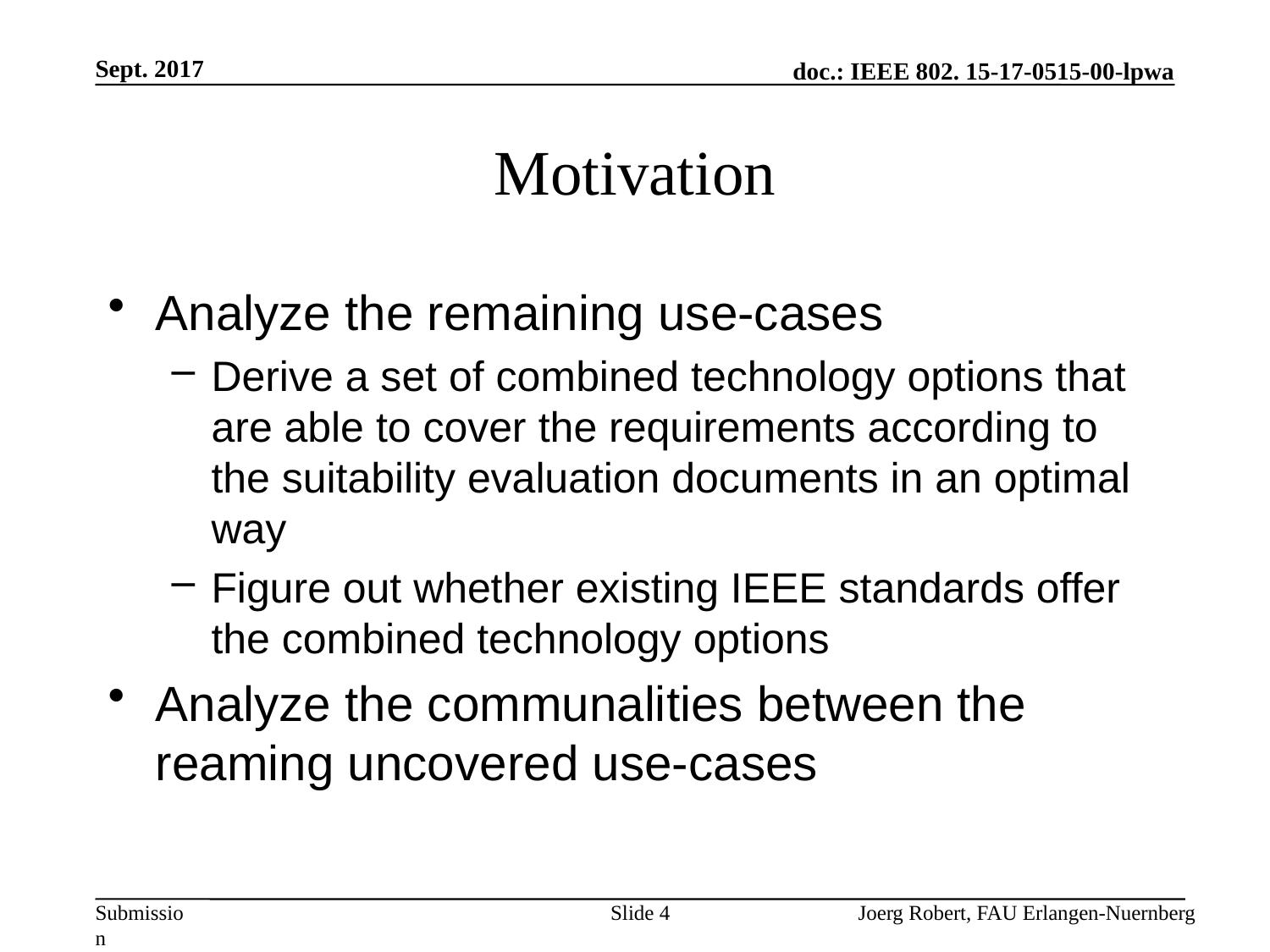

Sept. 2017
# Motivation
Analyze the remaining use-cases
Derive a set of combined technology options that are able to cover the requirements according to the suitability evaluation documents in an optimal way
Figure out whether existing IEEE standards offer the combined technology options
Analyze the communalities between the reaming uncovered use-cases
Slide 4
Joerg Robert, FAU Erlangen-Nuernberg